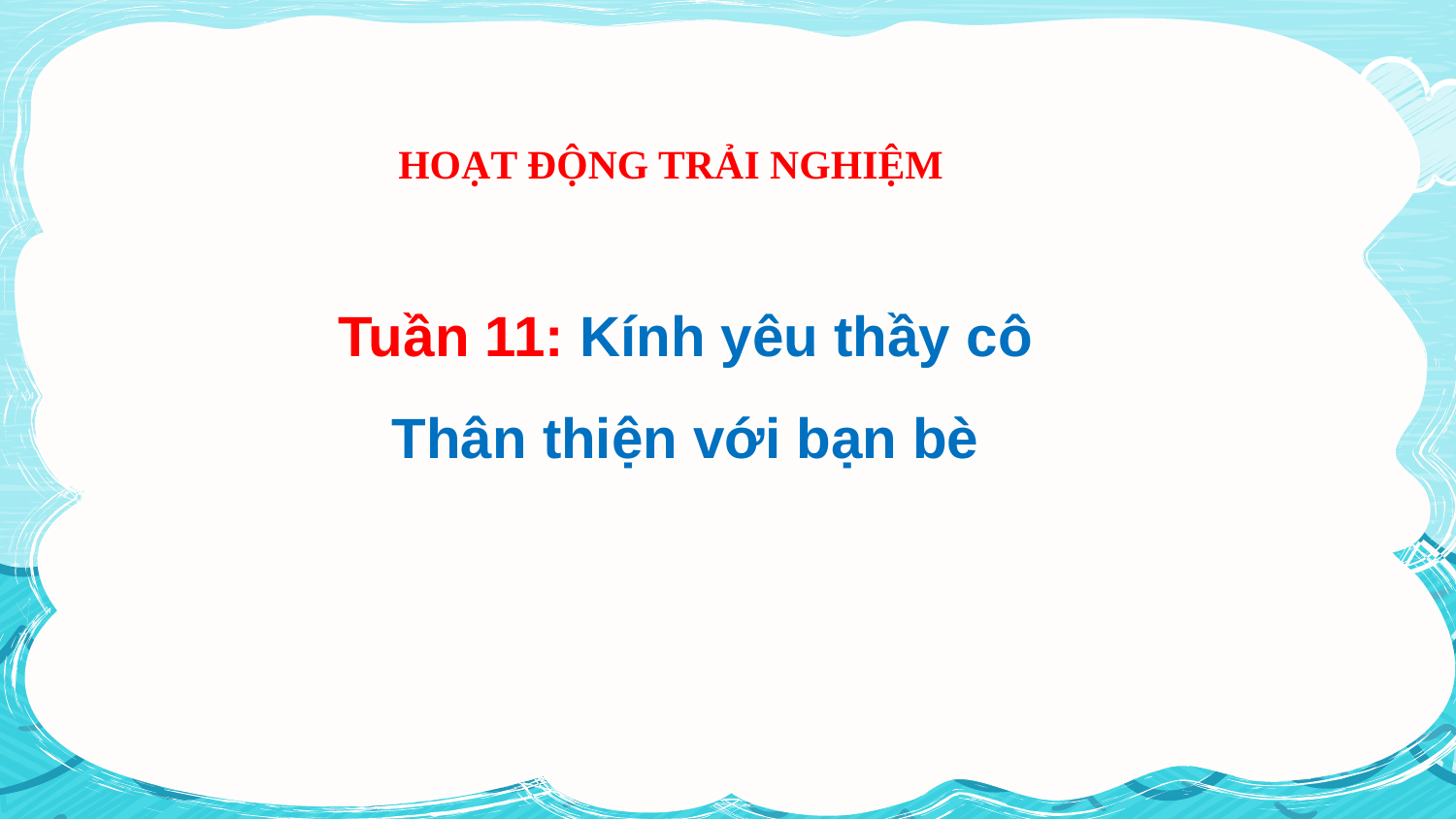

HOẠT ĐỘNG TRẢI NGHIỆM
Tuần 11: Kính yêu thầy cô
Thân thiện với bạn bè